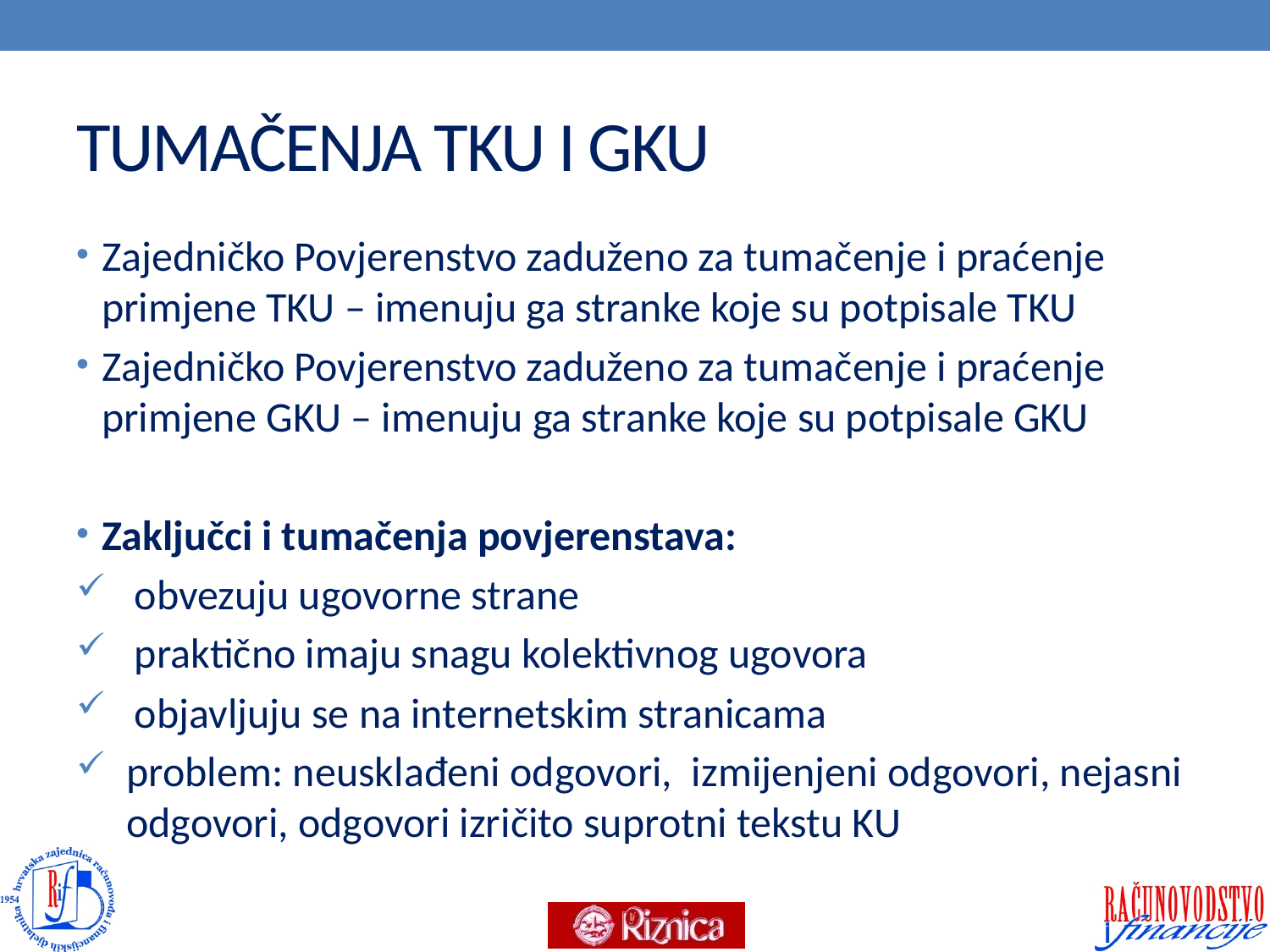

# TUMAČENJA TKU I GKU
Zajedničko Povjerenstvo zaduženo za tumačenje i praćenje primjene TKU – imenuju ga stranke koje su potpisale TKU
Zajedničko Povjerenstvo zaduženo za tumačenje i praćenje primjene GKU – imenuju ga stranke koje su potpisale GKU

Zaključci i tumačenja povjerenstava:
   obvezuju ugovorne strane
   praktično imaju snagu kolektivnog ugovora
   objavljuju se na internetskim stranicama
problem: neusklađeni odgovori,  izmijenjeni odgovori, nejasni odgovori, odgovori izričito suprotni tekstu KU